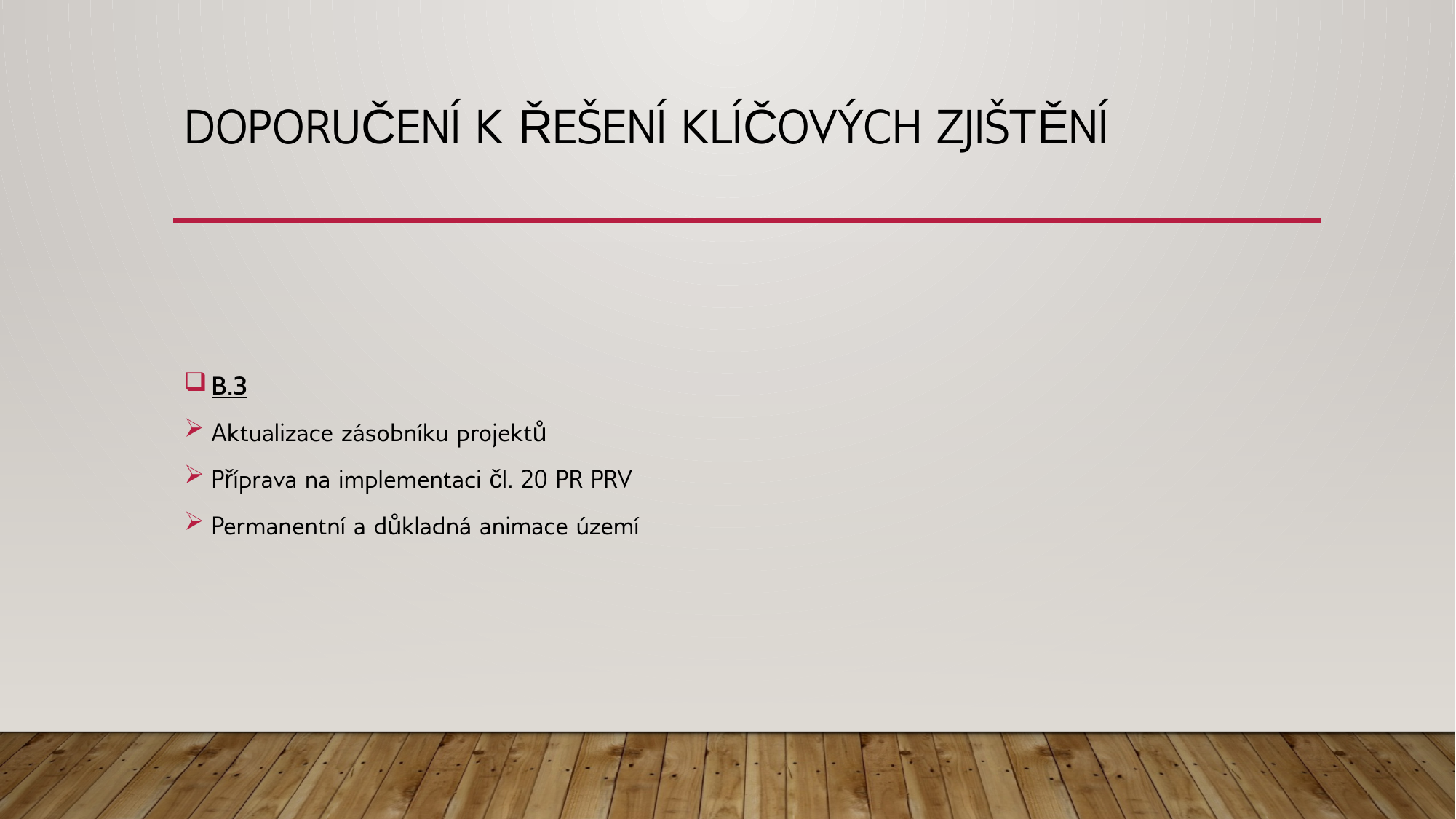

# Doporučení k řešení klíčových zjištění
B.3
Aktualizace zásobníku projektů
Příprava na implementaci čl. 20 PR PRV
Permanentní a důkladná animace území